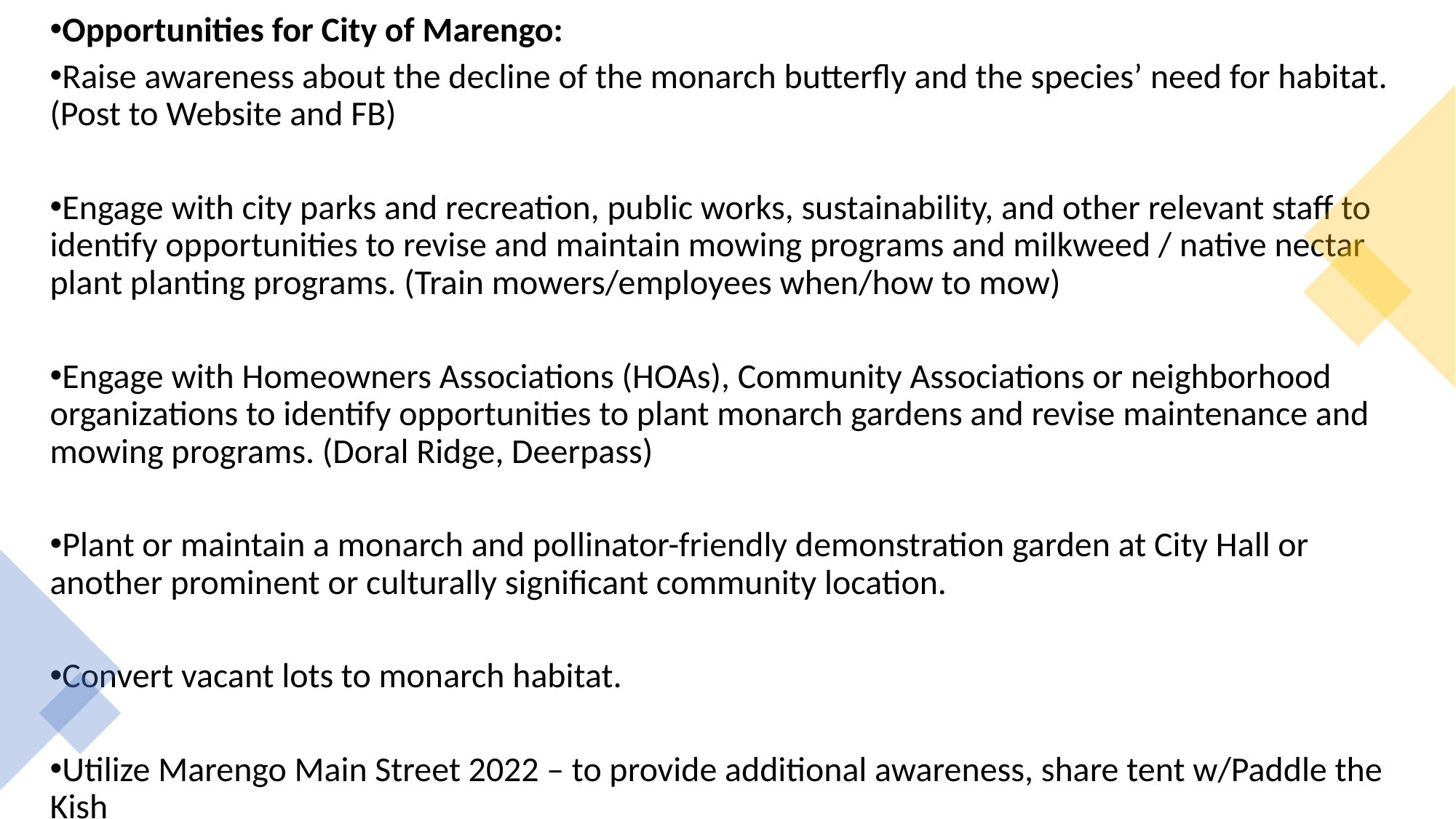

Opportunities for City of Marengo:
Raise awareness about the decline of the monarch butterfly and the species’ need for habitat. (Post to Website and FB)

Engage with city parks and recreation, public works, sustainability, and other relevant staff to identify opportunities to revise and maintain mowing programs and milkweed / native nectar plant planting programs. (Train mowers/employees when/how to mow)

Engage with Homeowners Associations (HOAs), Community Associations or neighborhood organizations to identify opportunities to plant monarch gardens and revise maintenance and mowing programs. (Doral Ridge, Deerpass)

Plant or maintain a monarch and pollinator-friendly demonstration garden at City Hall or another prominent or culturally significant community location.

Convert vacant lots to monarch habitat.

Utilize Marengo Main Street 2022 – to provide additional awareness, share tent w/Paddle the Kish